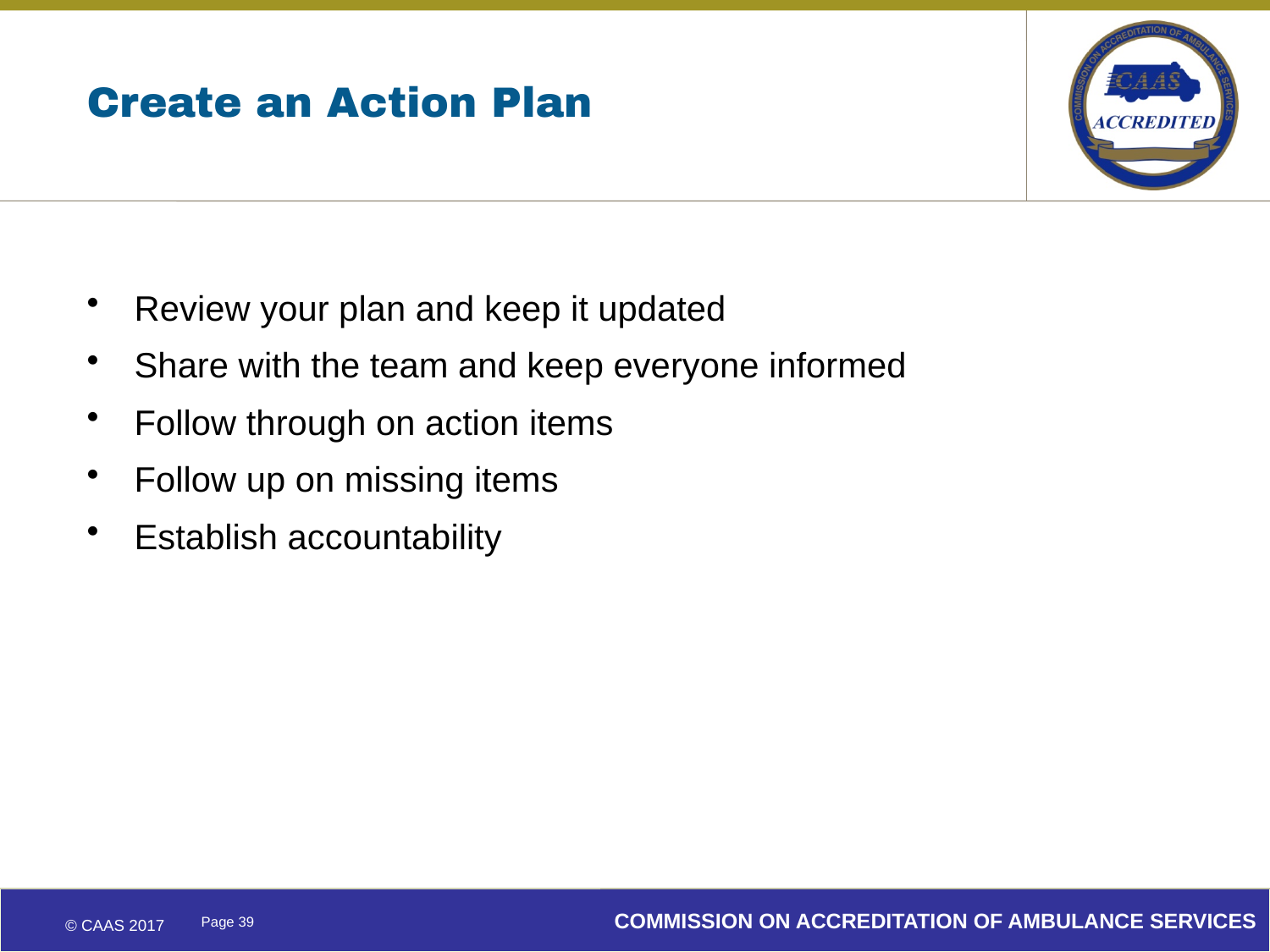

# Create an Action Plan
Review your plan and keep it updated
Share with the team and keep everyone informed
Follow through on action items
Follow up on missing items
Establish accountability